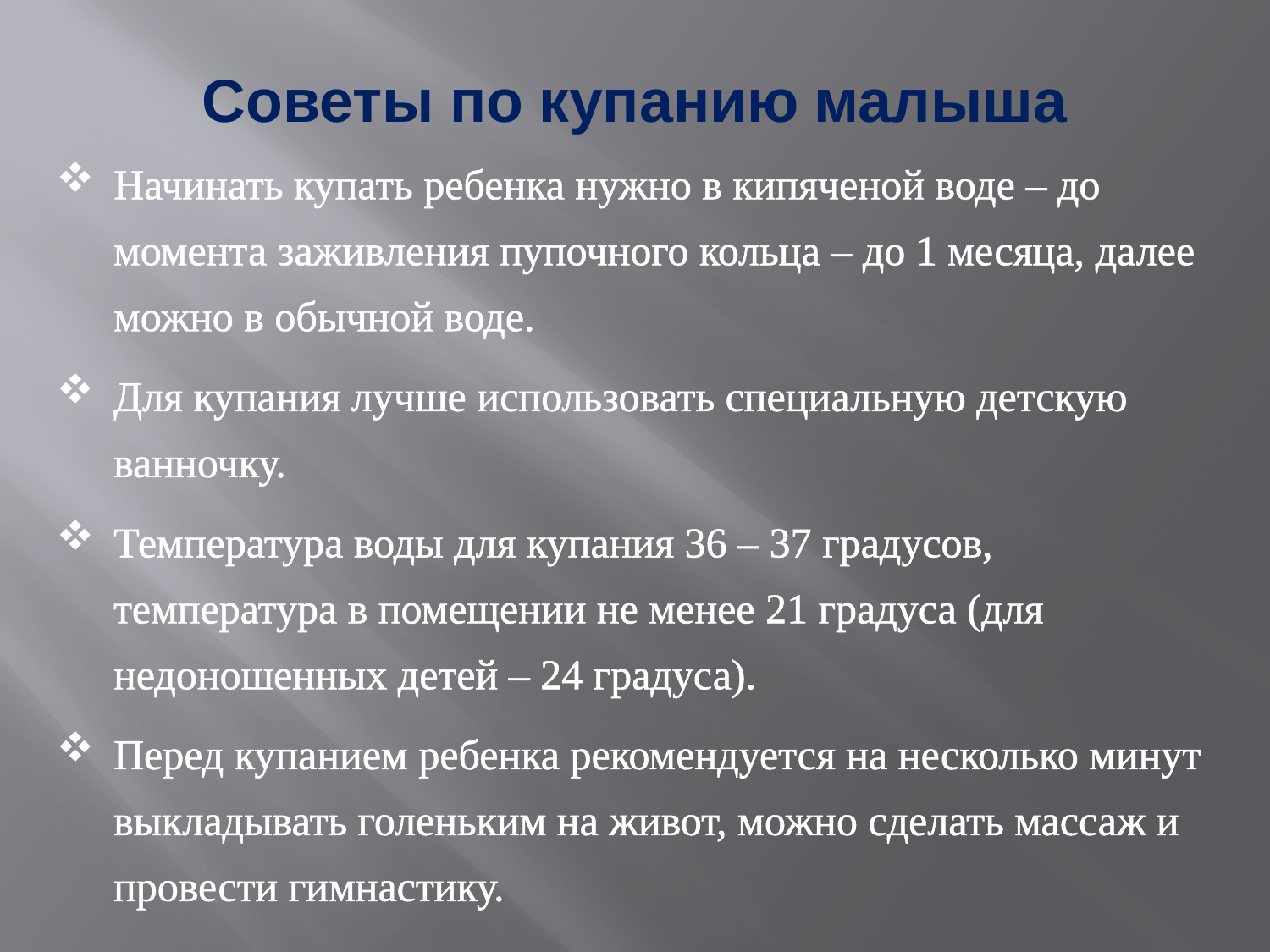

Советы по купанию малыша
Начинать купать ребенка нужно в кипяченой воде – до момента заживления пупочного кольца – до 1 месяца, далее можно в обычной воде.
Для купания лучше использовать специальную детскую ванночку.
Температура воды для купания 36 – 37 градусов, температура в помещении не менее 21 градуса (для недоношенных детей – 24 градуса).
Перед купанием ребенка рекомендуется на несколько минут выкладывать голеньким на живот, можно сделать массаж и провести гимнастику.